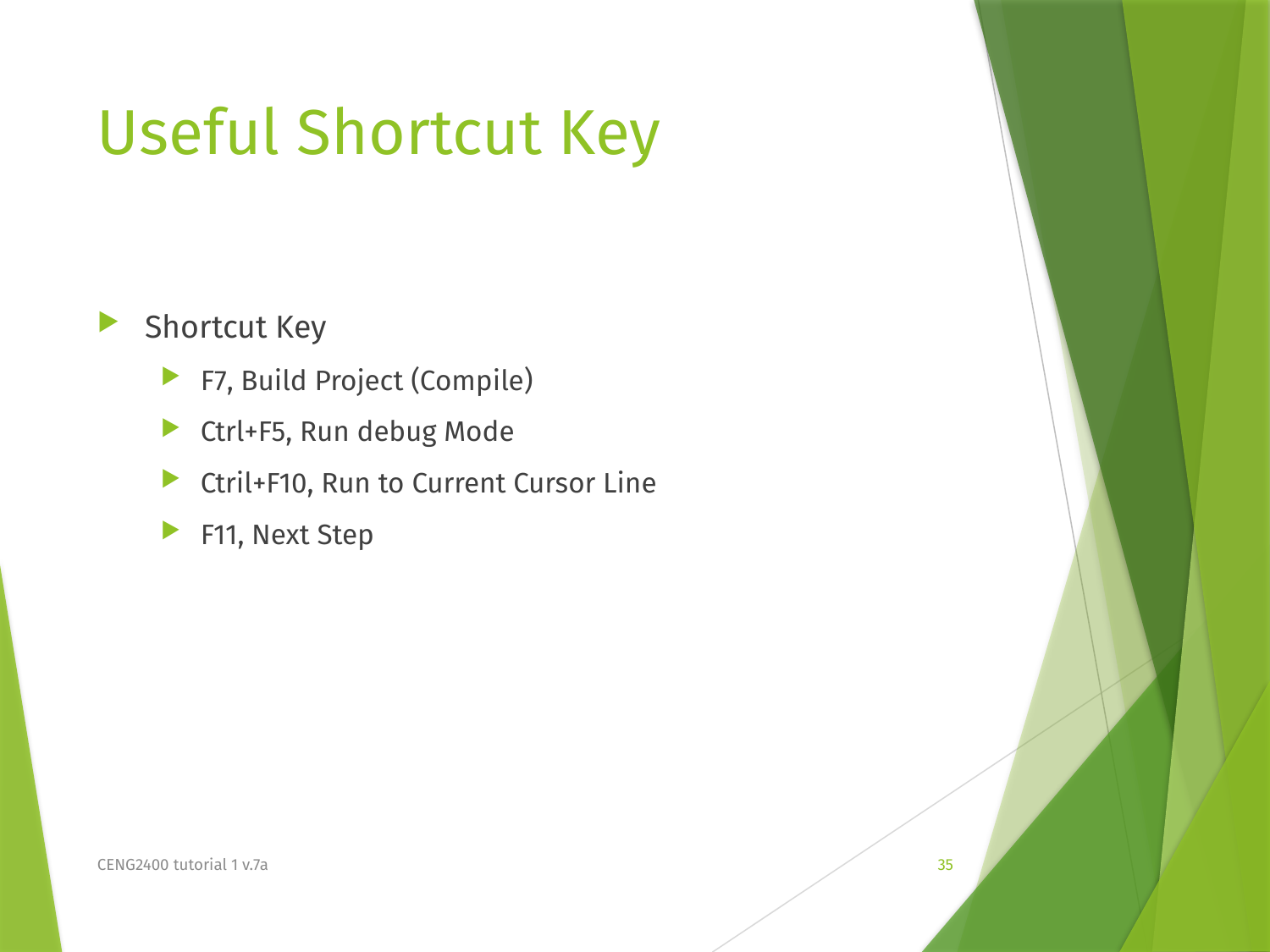

# Useful Shortcut Key
Shortcut Key
F7, Build Project (Compile)
Ctrl+F5, Run debug Mode
Ctril+F10, Run to Current Cursor Line
F11, Next Step
CENG2400 tutorial 1 v.7a
35